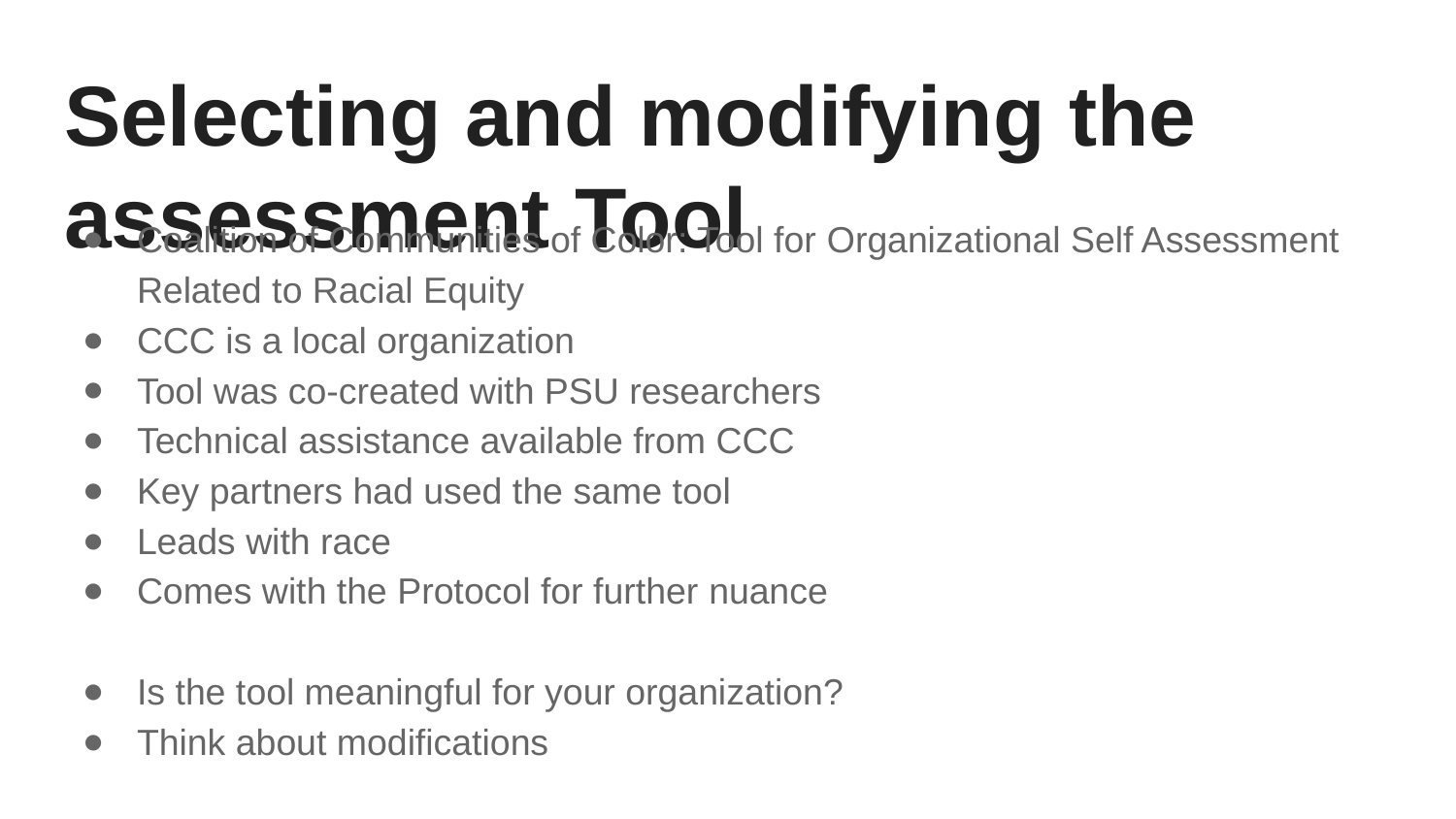

# Selecting and modifying the assessment Tool
Coalition of Communities of Color: Tool for Organizational Self Assessment Related to Racial Equity
CCC is a local organization
Tool was co-created with PSU researchers
Technical assistance available from CCC
Key partners had used the same tool
Leads with race
Comes with the Protocol for further nuance

Is the tool meaningful for your organization?
Think about modifications